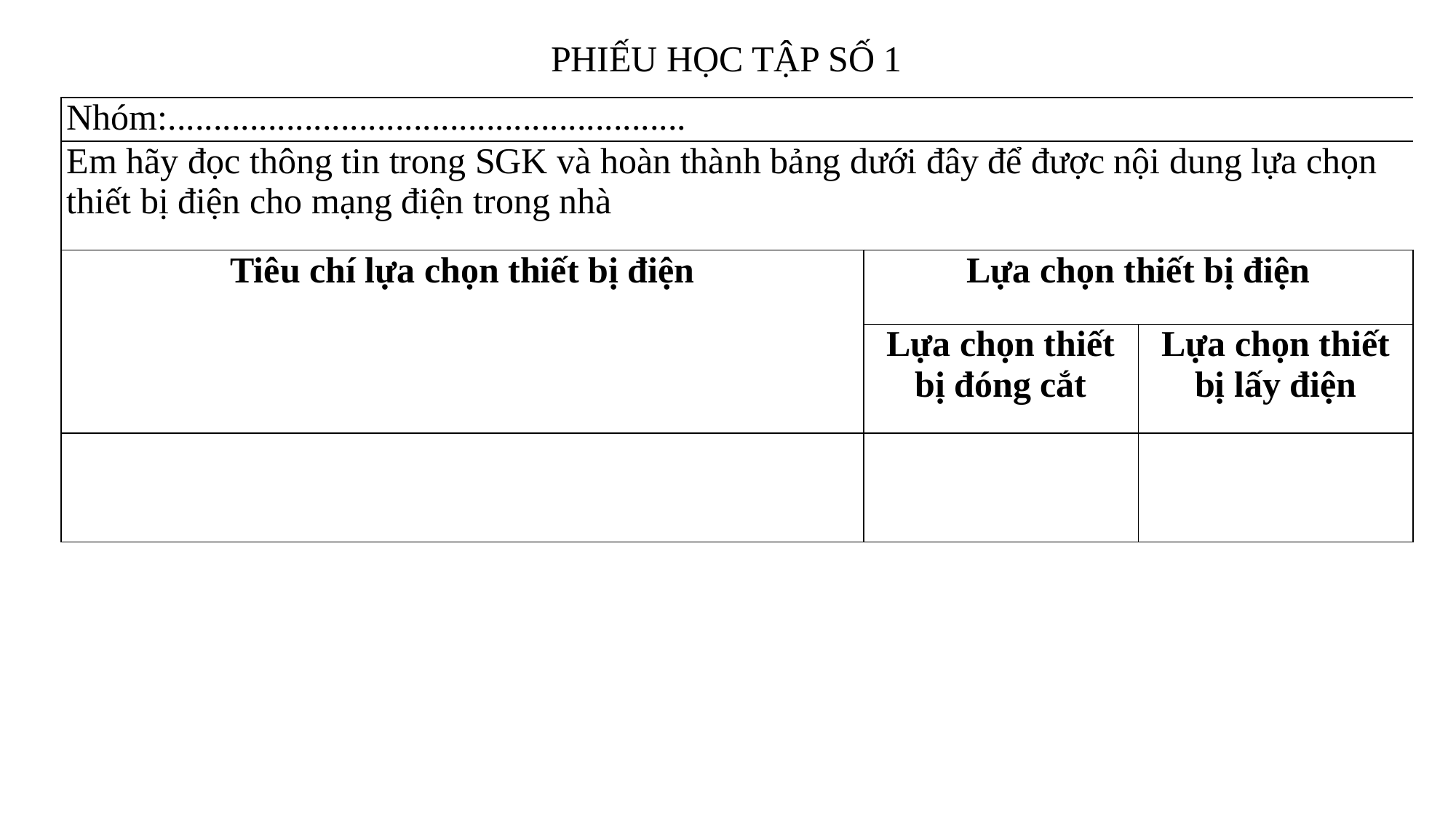

PHIẾU HỌC TẬP SỐ 1
| Nhóm:......................................................... |  |  |
| --- | --- | --- |
| Em hãy đọc thông tin trong SGK và hoàn thành bảng dưới đây để được nội dung lựa chọn thiết bị điện cho mạng điện trong nhà |  |  |
| Tiêu chí lựa chọn thiết bị điện | Lựa chọn thiết bị điện |  |
|  | Lựa chọn thiết bị đóng cắt | Lựa chọn thiết bị lấy điện |
|  |  |  |